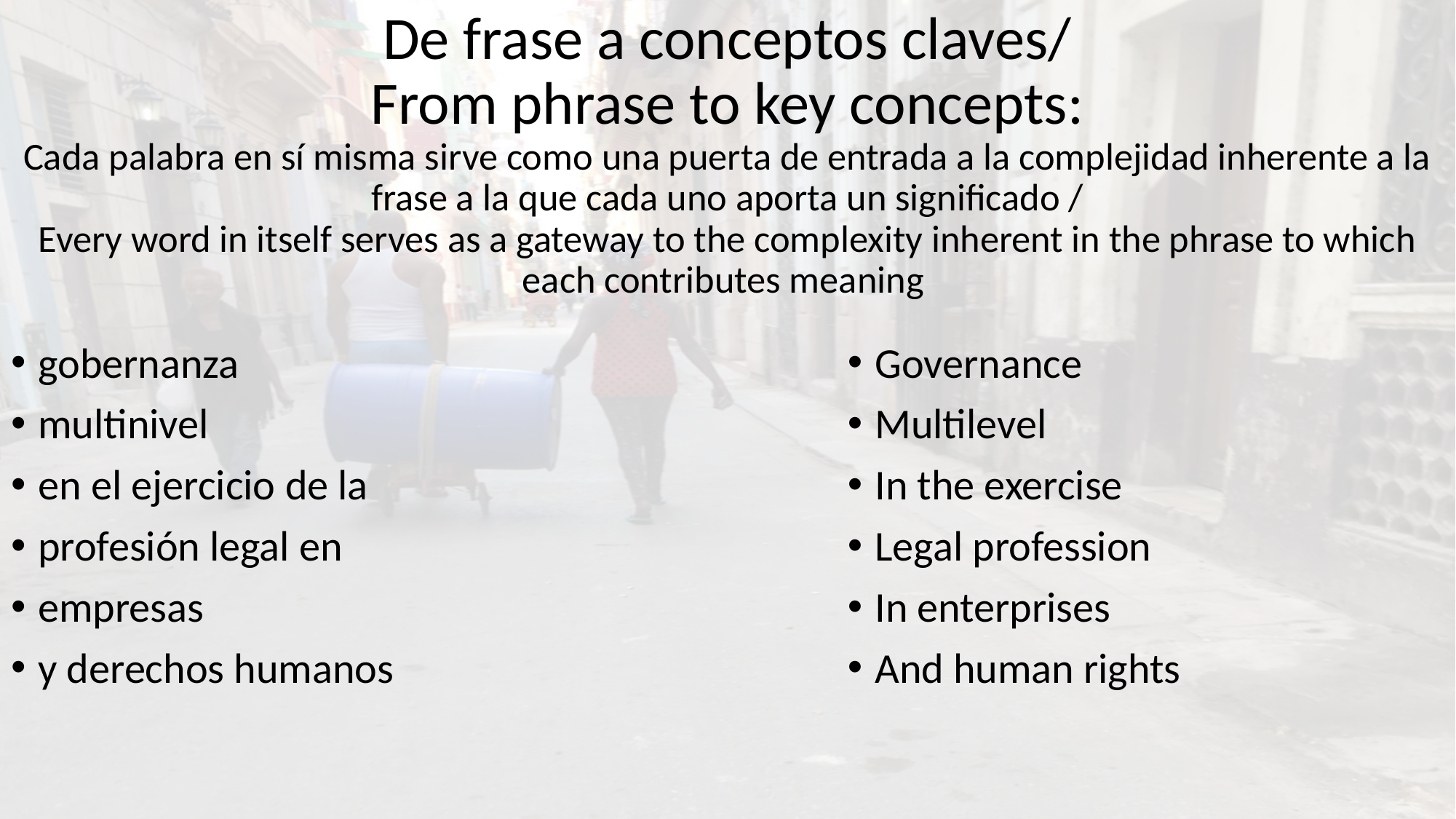

# De frase a conceptos claves/ From phrase to key concepts: Cada palabra en sí misma sirve como una puerta de entrada a la complejidad inherente a la frase a la que cada uno aporta un significado / Every word in itself serves as a gateway to the complexity inherent in the phrase to which each contributes meaning
gobernanza
multinivel
en el ejercicio de la
profesión legal en
empresas
y derechos humanos
Governance
Multilevel
In the exercise
Legal profession
In enterprises
And human rights